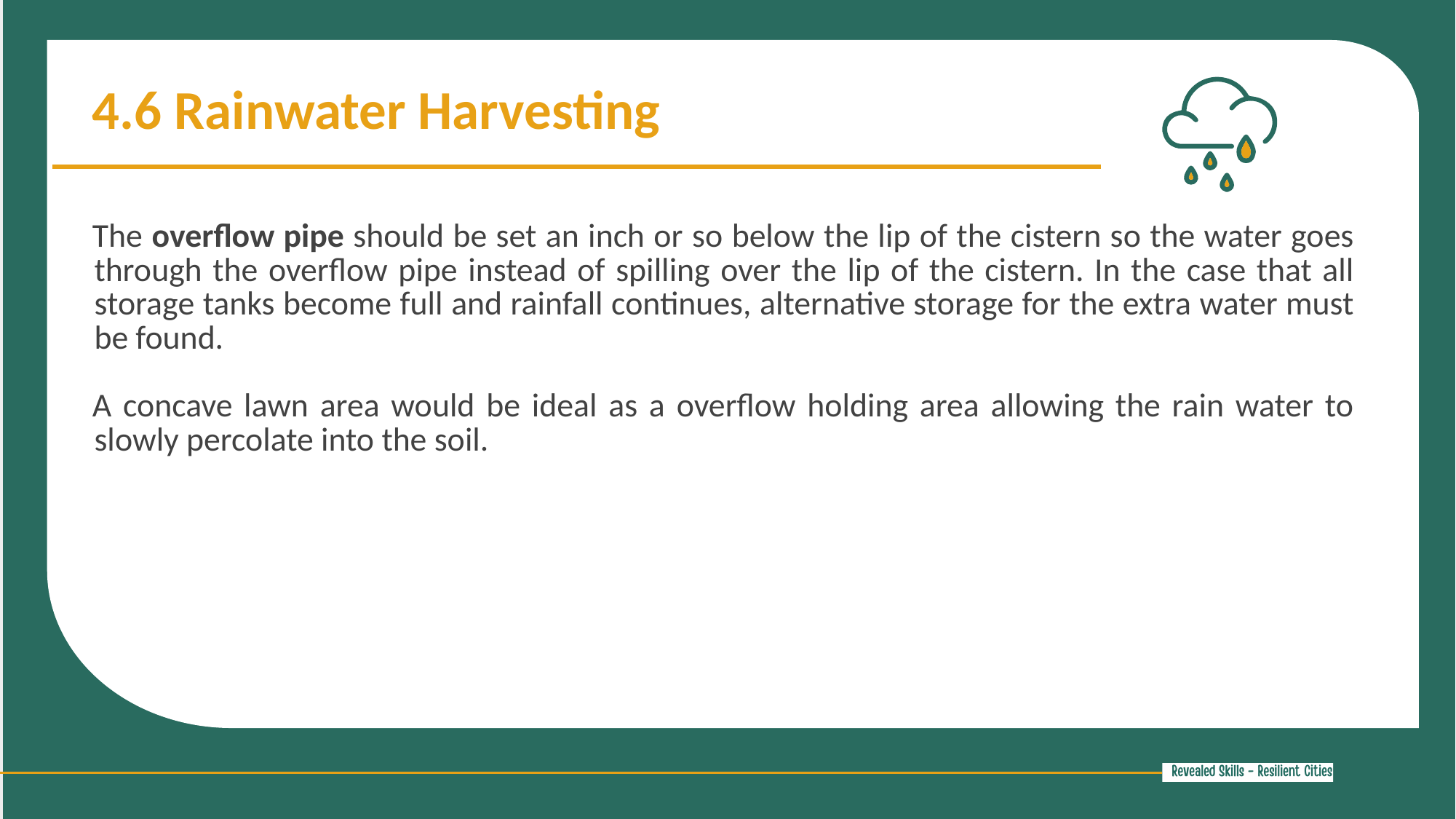

4.6 Rainwater Harvesting

The overflow pipe should be set an inch or so below the lip of the cistern so the water goes through the overflow pipe instead of spilling over the lip of the cistern. In the case that all storage tanks become full and rainfall continues, alternative storage for the extra water must be found.

A concave lawn area would be ideal as a overflow holding area allowing the rain water to slowly percolate into the soil.